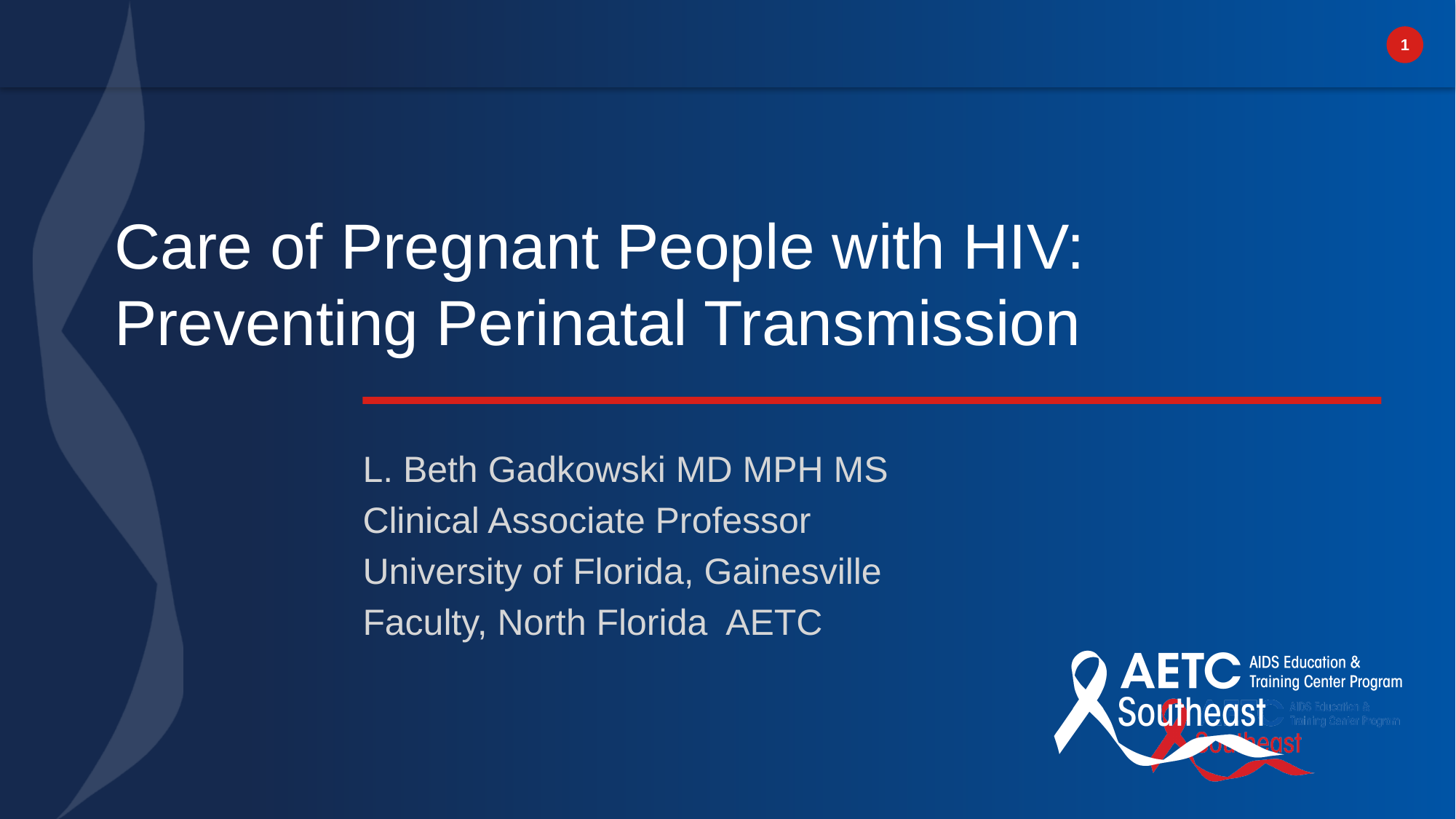

# Care of Pregnant People with HIV: Preventing Perinatal Transmission

L. Beth Gadkowski MD MPH MS
Clinical Associate Professor
University of Florida, Gainesville
Faculty, North Florida  AETC